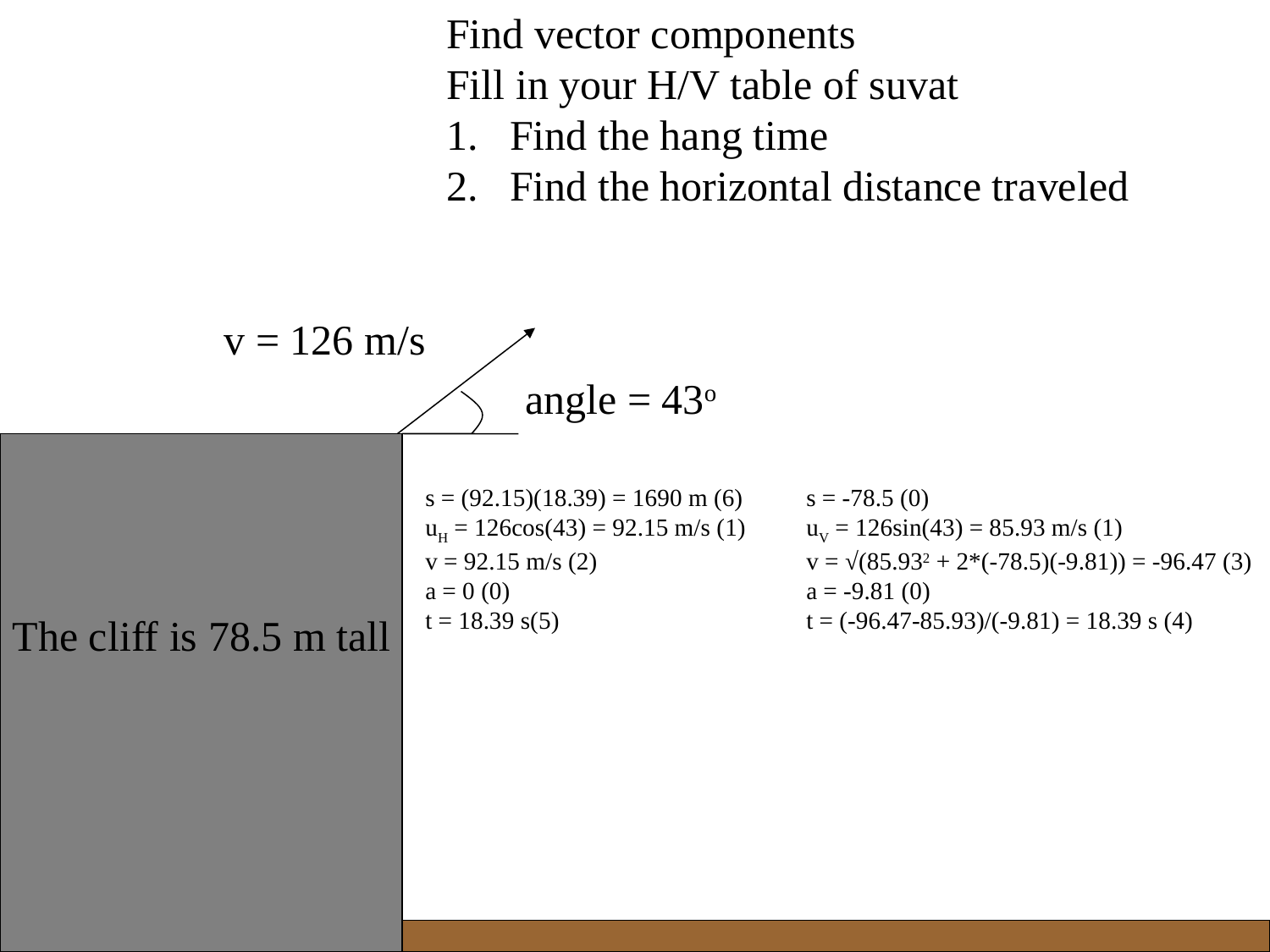

Find vector components
Fill in your H/V table of suvat
Find the hang time
Find the horizontal distance traveled
v = 126 m/s

angle = 43o

s = (92.15)(18.39) = 1690 m (6)	s = -78.5 (0)
uH = 126cos(43) = 92.15 m/s (1)	uV = 126sin(43) = 85.93 m/s (1)
v = 92.15 m/s (2)		v = √(85.932 + 2*(-78.5)(-9.81)) = -96.47 (3)
a = 0 (0)			a = -9.81 (0)
t = 18.39 s(5)		t = (-96.47-85.93)/(-9.81) = 18.39 s (4)
The cliff is 78.5 m tall